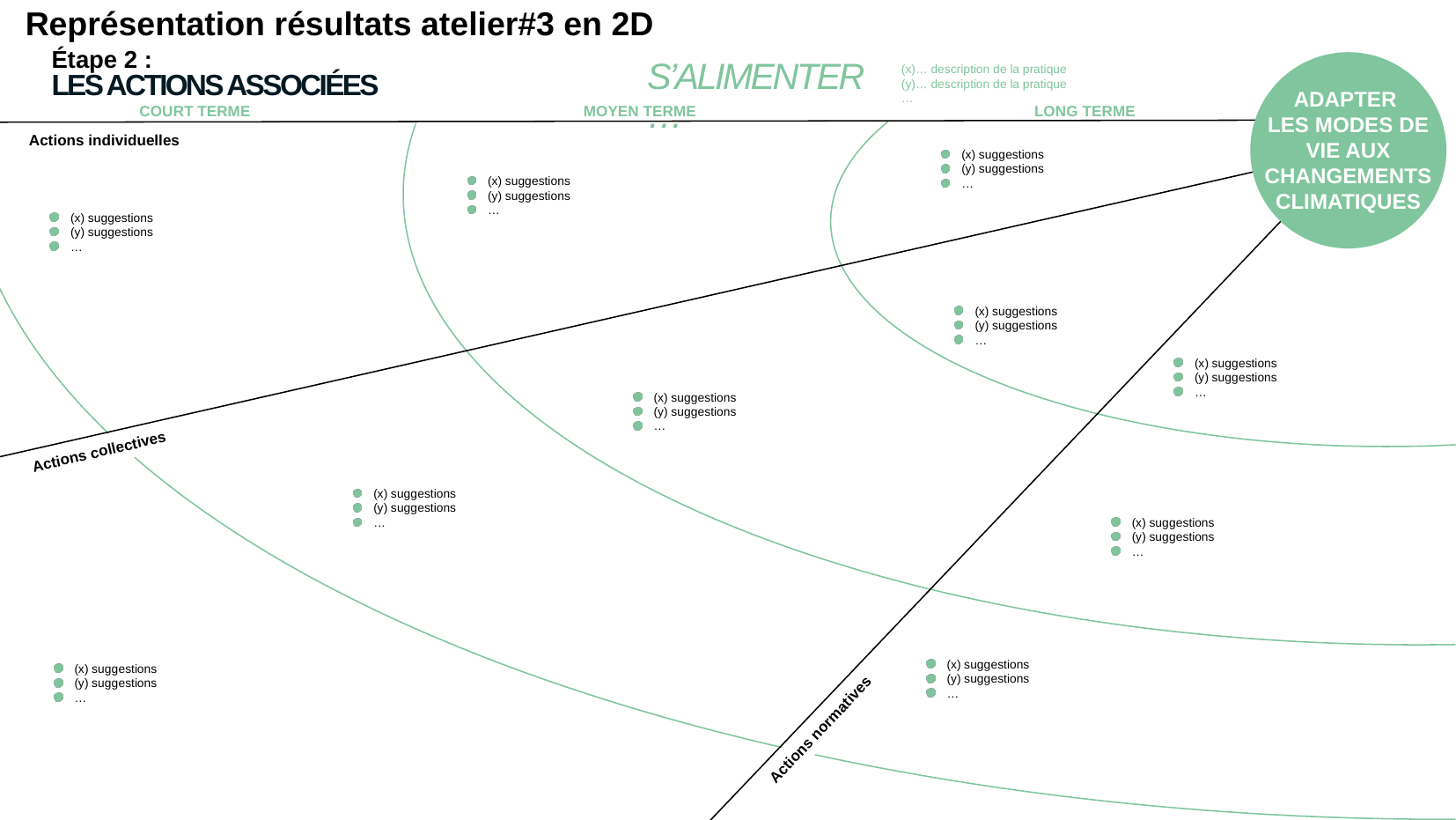

Représentation résultats atelier#3 en 2D
Étape 2 :
S’ALIMENTER…

ADAPTER
LES MODES DE VIE AUX CHANGEMENTS CLIMATIQUES
(x)… description de la pratique
(y)… description de la pratique
…
LES ACTIONS ASSOCIÉES
COURT TERME
MOYEN TERME
LONG TERME

Actions individuelles
(x) suggestions
(y) suggestions
…

(x) suggestions
(y) suggestions
…
(x) suggestions
(y) suggestions
…
(x) suggestions
(y) suggestions
…
(x) suggestions
(y) suggestions
…
(x) suggestions
(y) suggestions
…
Actions collectives
(x) suggestions
(y) suggestions
…
(x) suggestions
(y) suggestions
…
(x) suggestions
(y) suggestions
…
(x) suggestions
(y) suggestions
…
Actions normatives